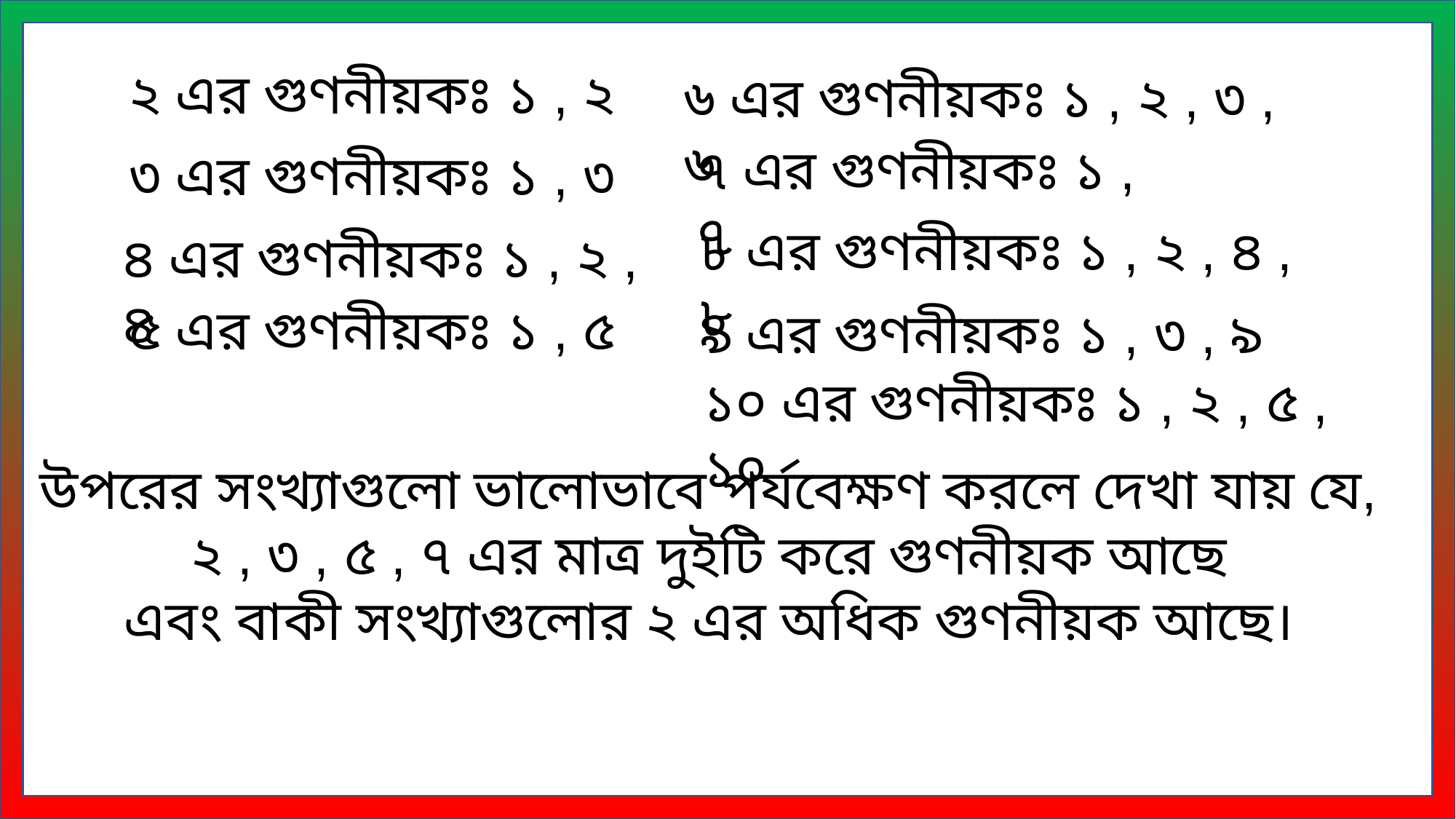

২ এর গুণনীয়কঃ ১ , ২
৬ এর গুণনীয়কঃ ১ , ২ , ৩ , ৬
৭ এর গুণনীয়কঃ ১ , ৭
৩ এর গুণনীয়কঃ ১ , ৩
৮ এর গুণনীয়কঃ ১ , ২ , ৪ , ৮
৪ এর গুণনীয়কঃ ১ , ২ , ৪
৫ এর গুণনীয়কঃ ১ , ৫
৯ এর গুণনীয়কঃ ১ , ৩ , ৯
১০ এর গুণনীয়কঃ ১ , ২ , ৫ , ১০
উপরের সংখ্যাগুলো ভালোভাবে পর্যবেক্ষণ করলে দেখা যায় যে,
২ , ৩ , ৫ , ৭ এর মাত্র দুইটি করে গুণনীয়ক আছে
এবং বাকী সংখ্যাগুলোর ২ এর অধিক গুণনীয়ক আছে।